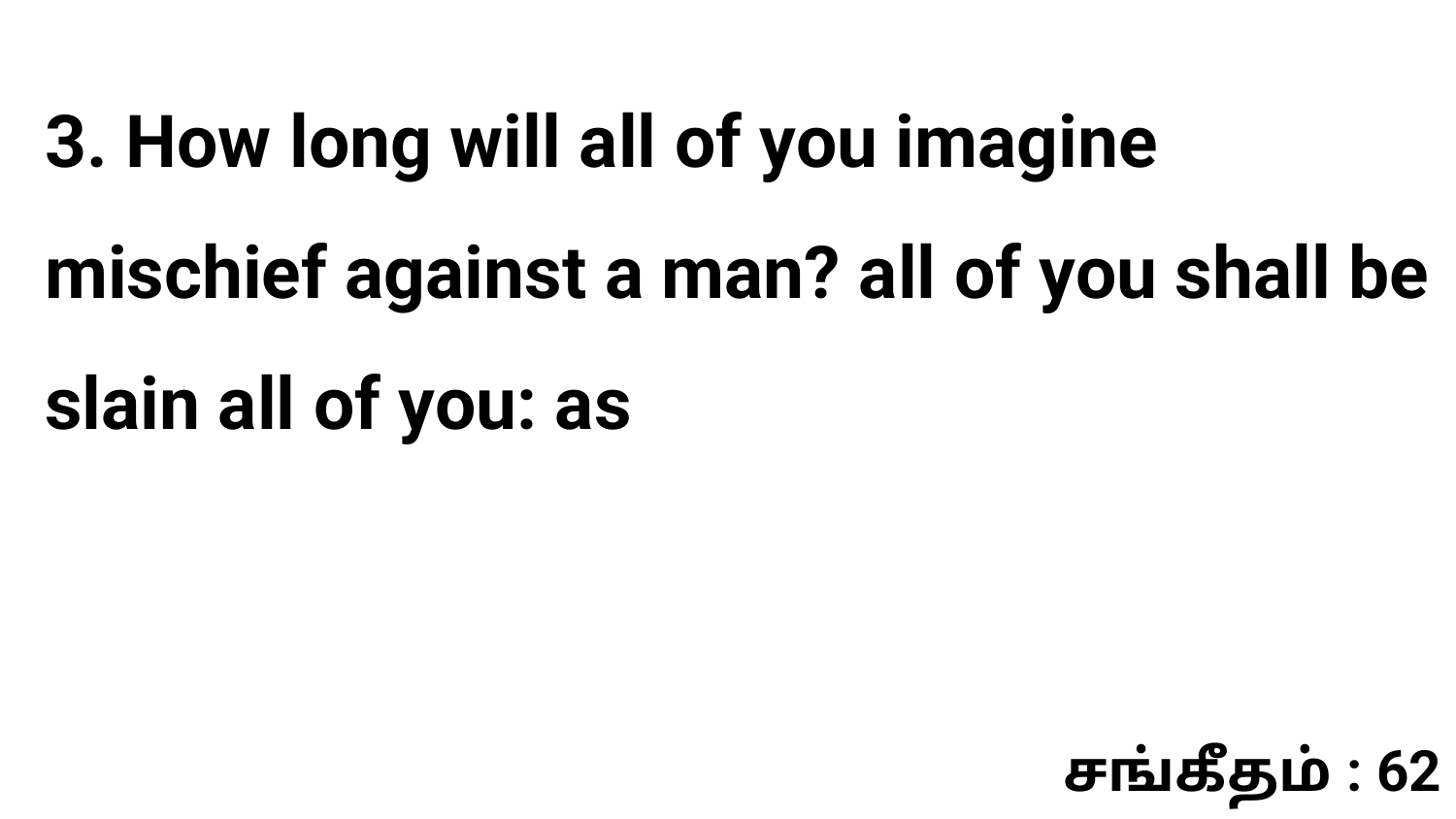

3. How long will all of you imagine mischief against a man? all of you shall be slain all of you: as
சங்கீதம் : 62